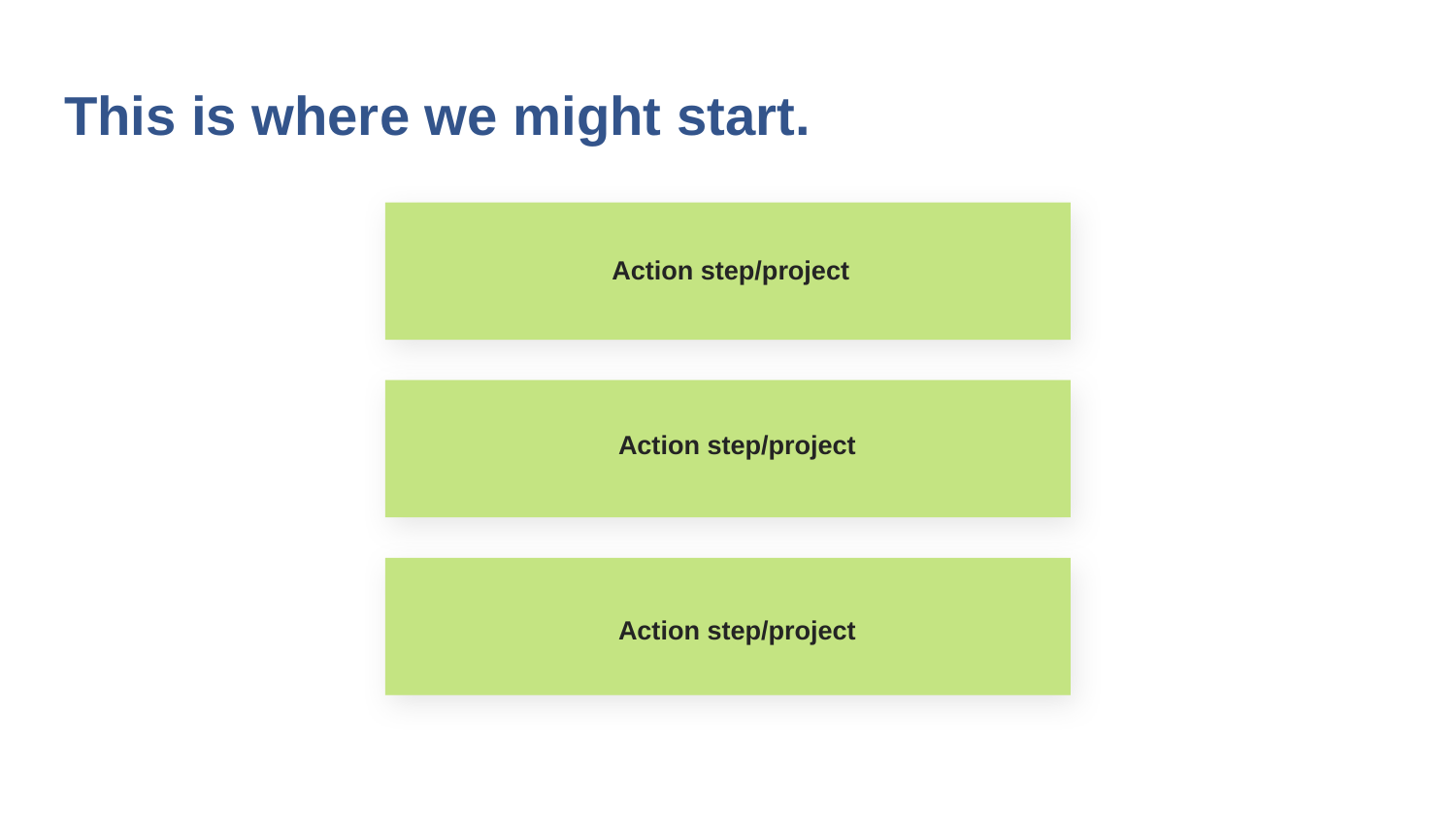

# This is where we might start.
Action step/project
Action step/project
Action step/project